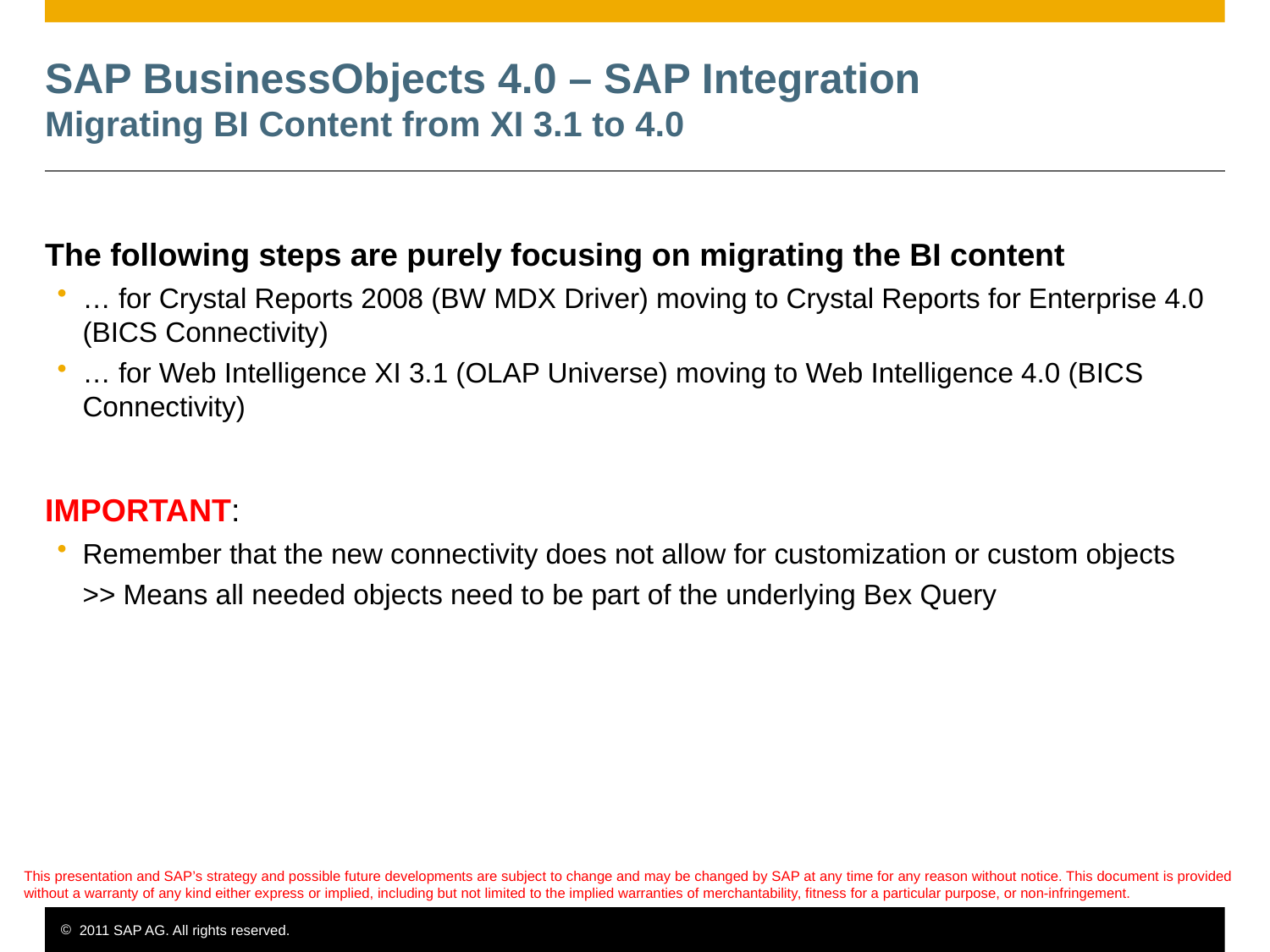

# SAP BusinessObjects 4.0 – SAP Integration Migrating BI Content from XI 3.1 to 4.0
The following steps are purely focusing on migrating the BI content
… for Crystal Reports 2008 (BW MDX Driver) moving to Crystal Reports for Enterprise 4.0 (BICS Connectivity)
… for Web Intelligence XI 3.1 (OLAP Universe) moving to Web Intelligence 4.0 (BICS Connectivity)

IMPORTANT:
Remember that the new connectivity does not allow for customization or custom objects
	>> Means all needed objects need to be part of the underlying Bex Query